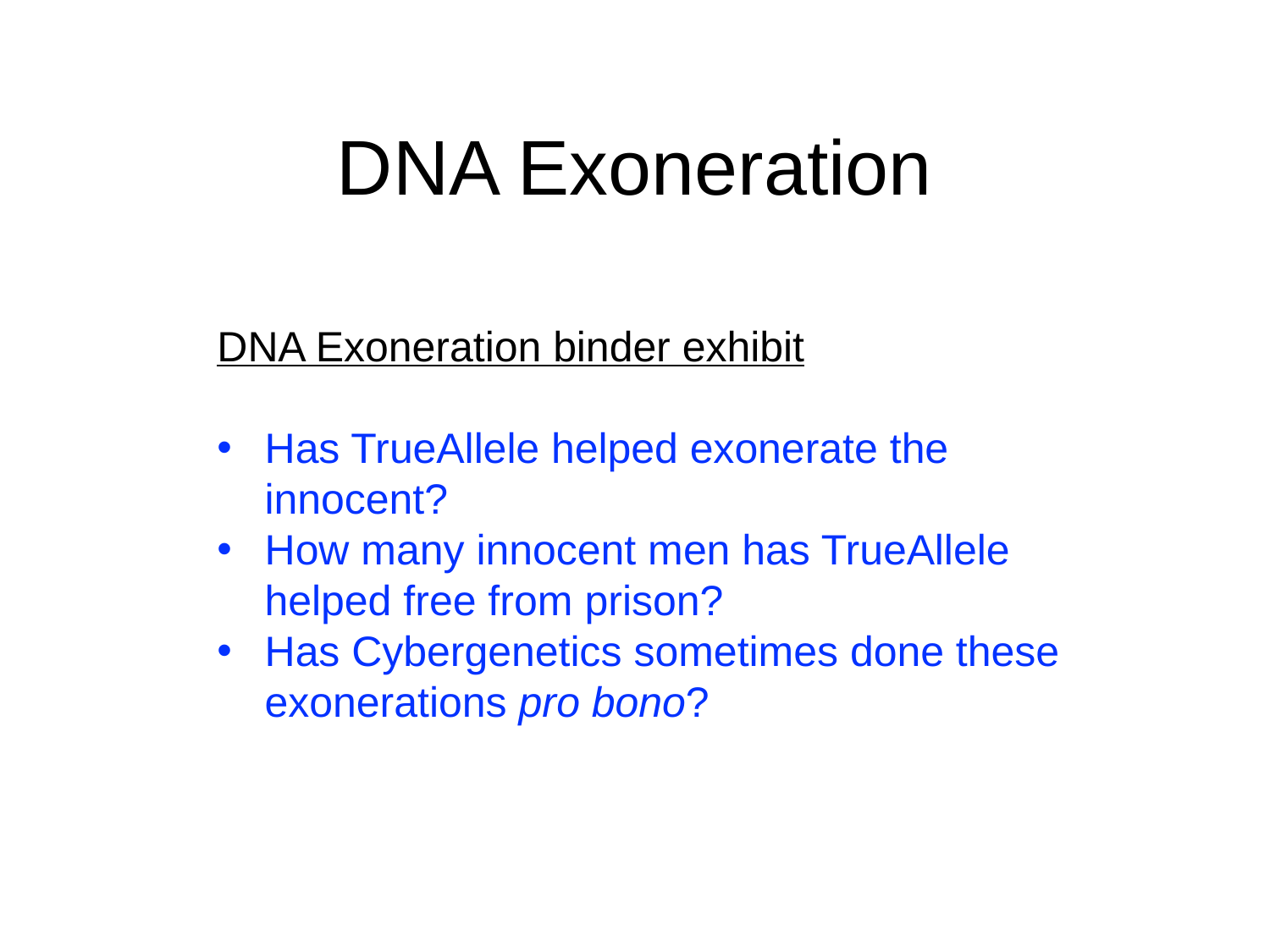

# DNA Exoneration
DNA Exoneration binder exhibit

Has TrueAllele helped exonerate the innocent?
How many innocent men has TrueAllele helped free from prison?
Has Cybergenetics sometimes done these exonerations pro bono?